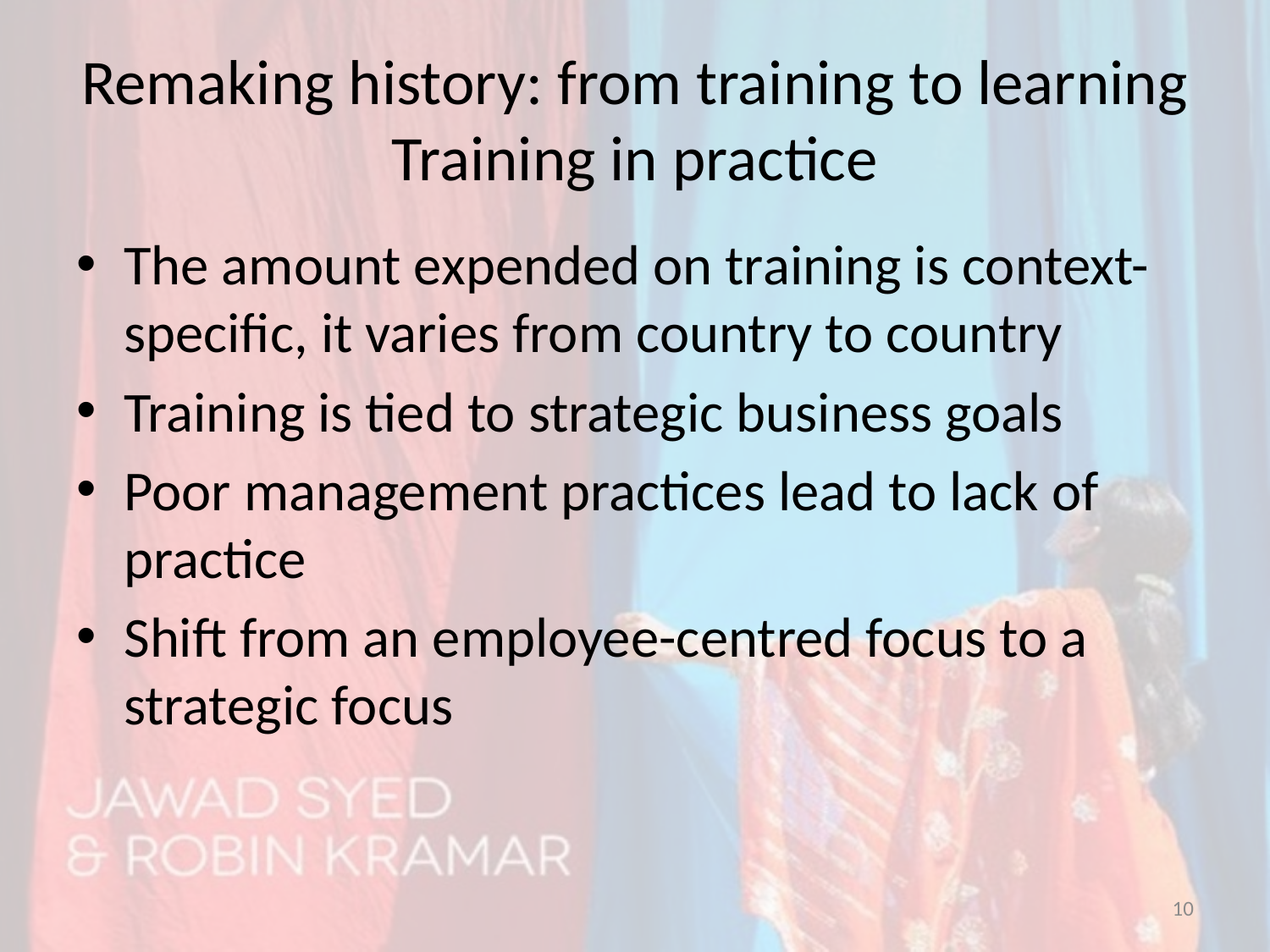

# Remaking history: from training to learning Training in practice
The amount expended on training is context-specific, it varies from country to country
Training is tied to strategic business goals
Poor management practices lead to lack of practice
Shift from an employee-centred focus to a strategic focus

10